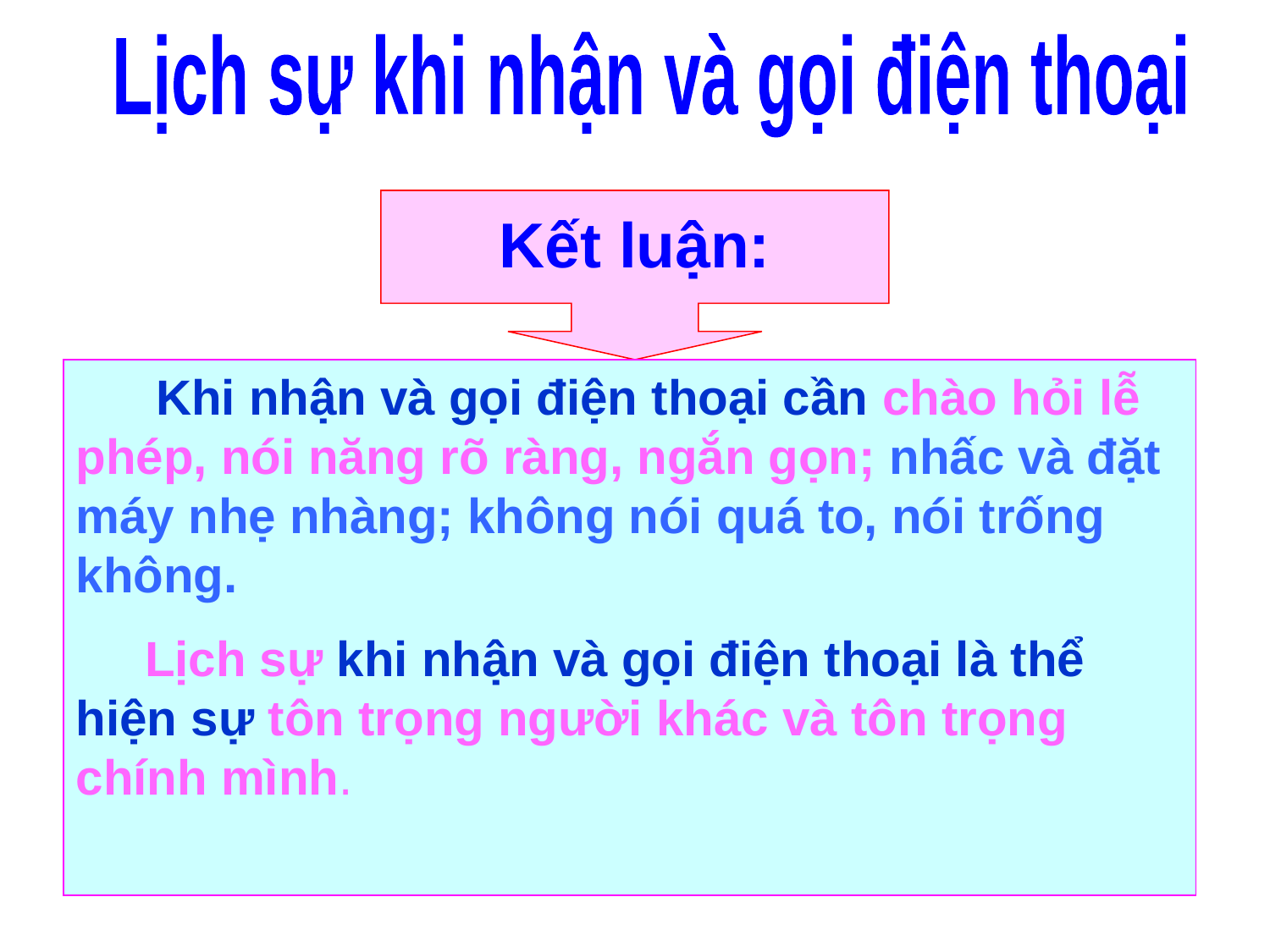

Lịch sự khi nhận và gọi điện thoại

Kết luận:

         Khi nhận và gọi điện thoại cần chào hỏi lễ phép, nói năng rõ ràng, ngắn gọn; nhấc và đặt máy nhẹ nhàng; không nói quá to, nói trống không.
     Lịch sự khi nhận và gọi điện thoại là thể hiện sự tôn trọng người khác và tôn trọng chính mình.